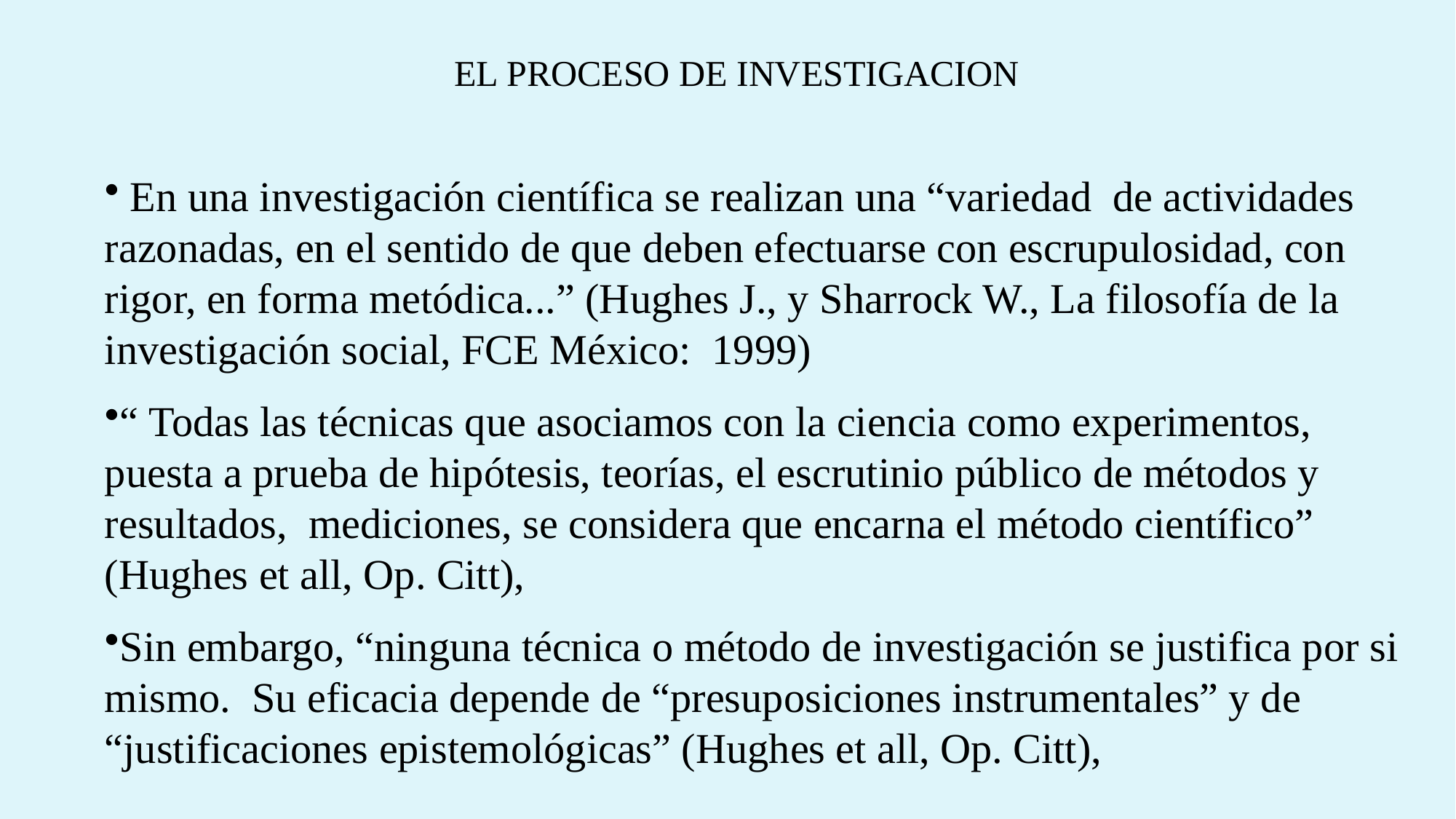

EL PROCESO DE INVESTIGACION
 En una investigación científica se realizan una “variedad  de actividades razonadas, en el sentido de que deben efectuarse con escrupulosidad, con rigor, en forma metódica...” (Hughes J., y Sharrock W., La filosofía de la investigación social, FCE México:  1999)
“ Todas las técnicas que asociamos con la ciencia como experimentos, puesta a prueba de hipótesis, teorías, el escrutinio público de métodos y resultados,  mediciones, se considera que encarna el método científico” (Hughes et all, Op. Citt),
Sin embargo, “ninguna técnica o método de investigación se justifica por si mismo.  Su eficacia depende de “presuposiciones instrumentales” y de “justificaciones epistemológicas” (Hughes et all, Op. Citt),